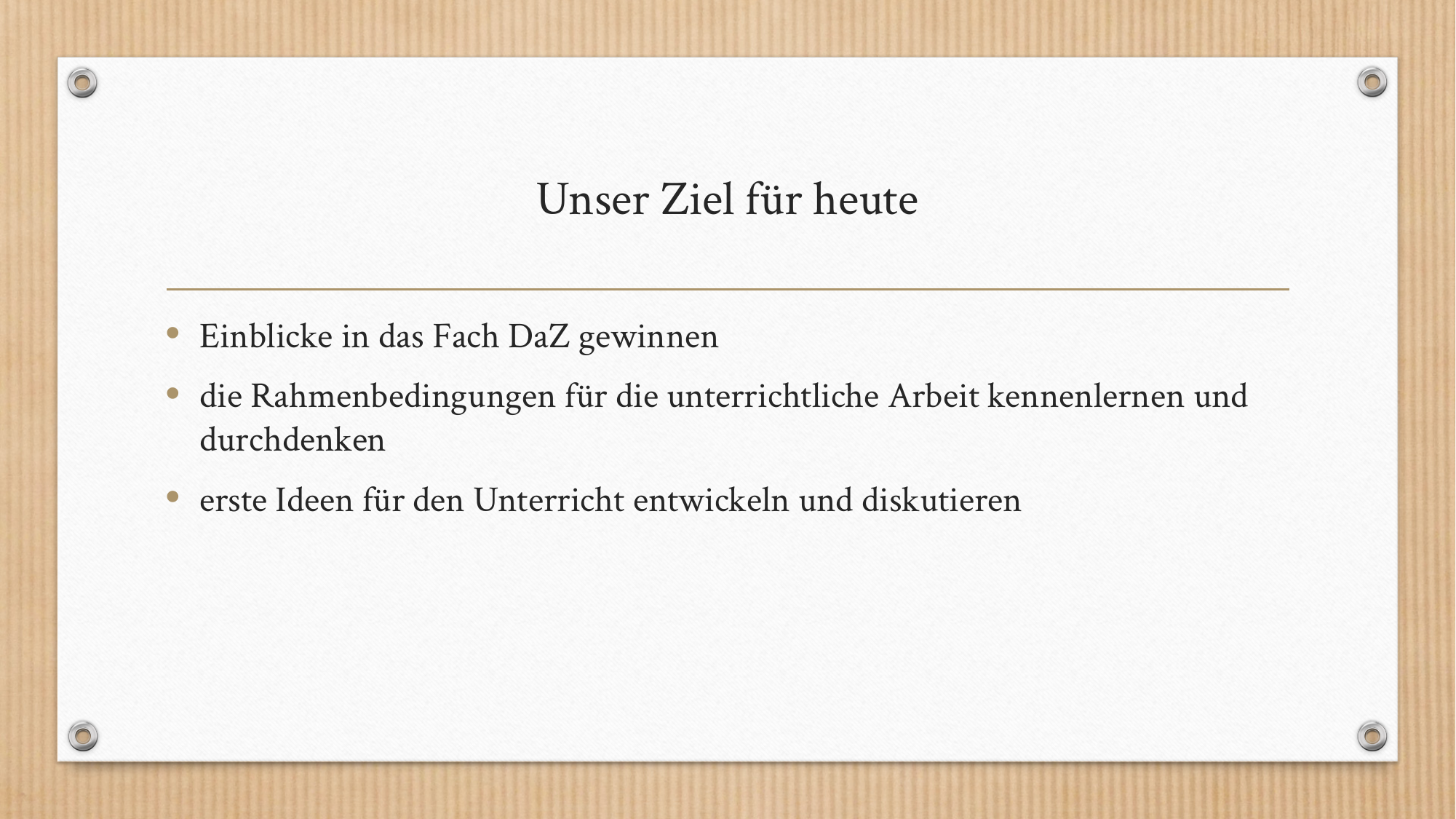

# Unser Ziel für heute
Einblicke in das Fach DaZ gewinnen
die Rahmenbedingungen für die unterrichtliche Arbeit kennenlernen und durchdenken
erste Ideen für den Unterricht entwickeln und diskutieren